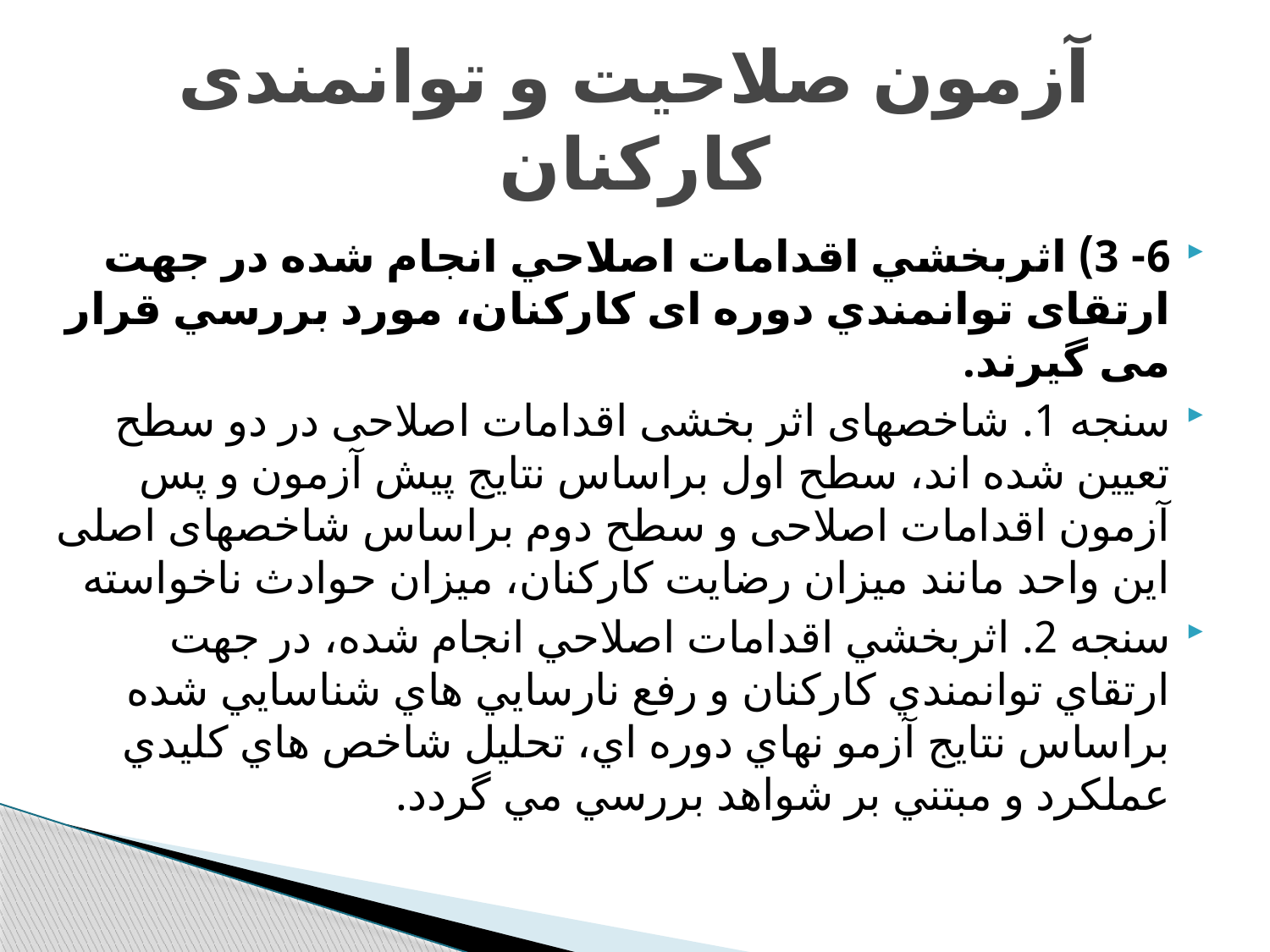

# آزمون صلاحیت و توانمندی کارکنان
6- 3) اثربخشي اقدامات اصلاحي انجام شده در جهت ارتقای توانمندي دوره ای كاركنان، مورد بررسي قرار می گیرند.
سنجه 1. شاخصهای اثر بخشی اقدامات اصلاحی در دو سطح تعیین شده اند، سطح اول براساس نتایج پیش آزمون و پس آزمون اقدامات اصلاحی و سطح دوم براساس شاخصهای اصلی این واحد مانند میزان رضایت کارکنان، میزان حوادث ناخواسته
سنجه 2. اثربخشي اقدامات اصلاحي انجام شده، در جهت ارتقاي توانمندي كاركنان و رفع نارسايي هاي شناسايي شده براساس نتايج آزمو نهاي دوره اي، تحليل شاخص هاي كليدي عملكرد و مبتني بر شواهد بررسي مي گردد.